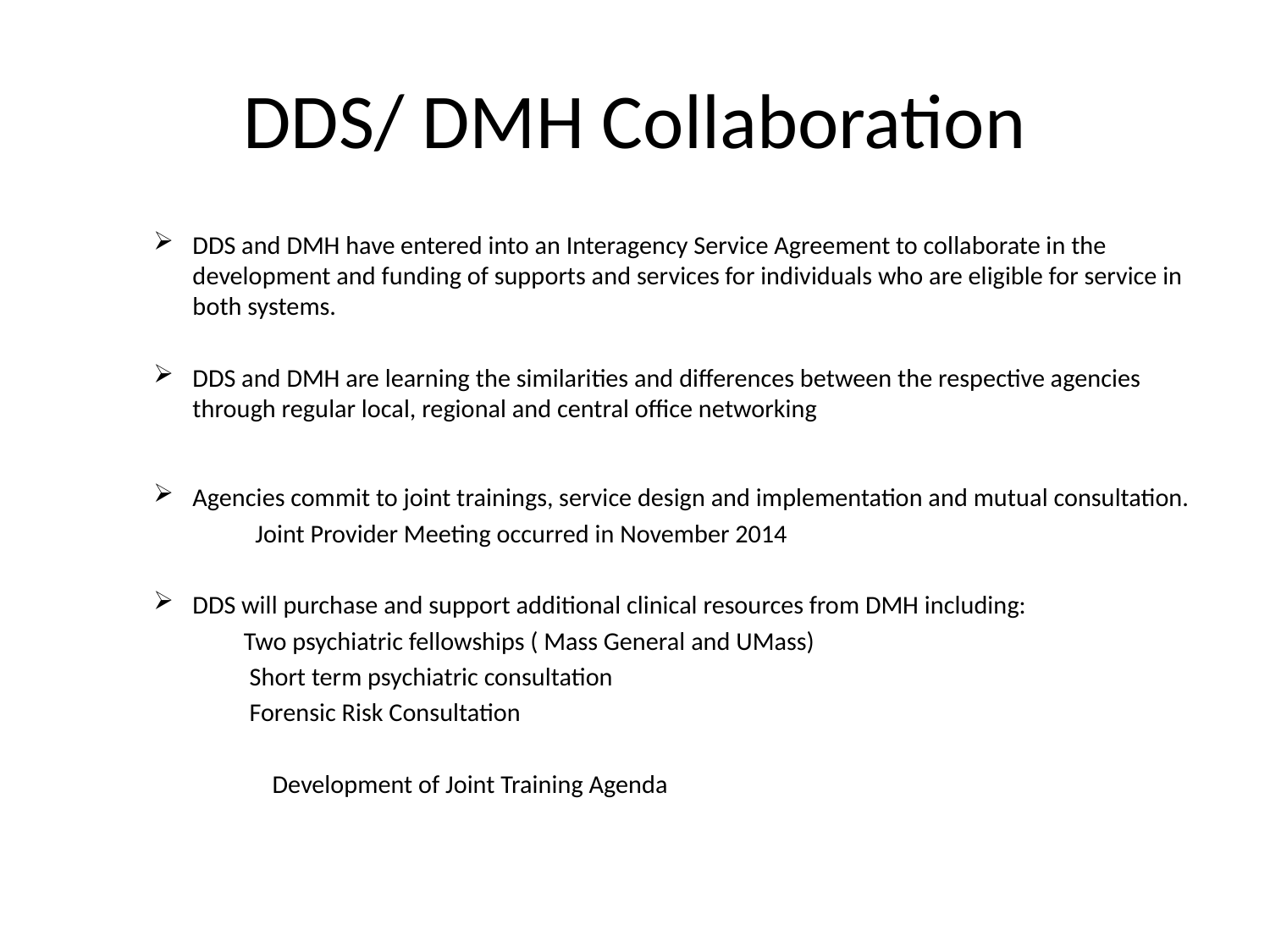

# DDS/ DMH Collaboration
DDS and DMH have entered into an Interagency Service Agreement to collaborate in the development and funding of supports and services for individuals who are eligible for service in both systems.

DDS and DMH are learning the similarities and differences between the respective agencies through regular local, regional and central office networking

Agencies commit to joint trainings, service design and implementation and mutual consultation.
	    Joint Provider Meeting occurred in November 2014

DDS will purchase and support additional clinical resources from DMH including:
	  Two psychiatric fellowships ( Mass General and UMass)
	   Short term psychiatric consultation
	   Forensic Risk Consultation

       Development of Joint Training Agenda